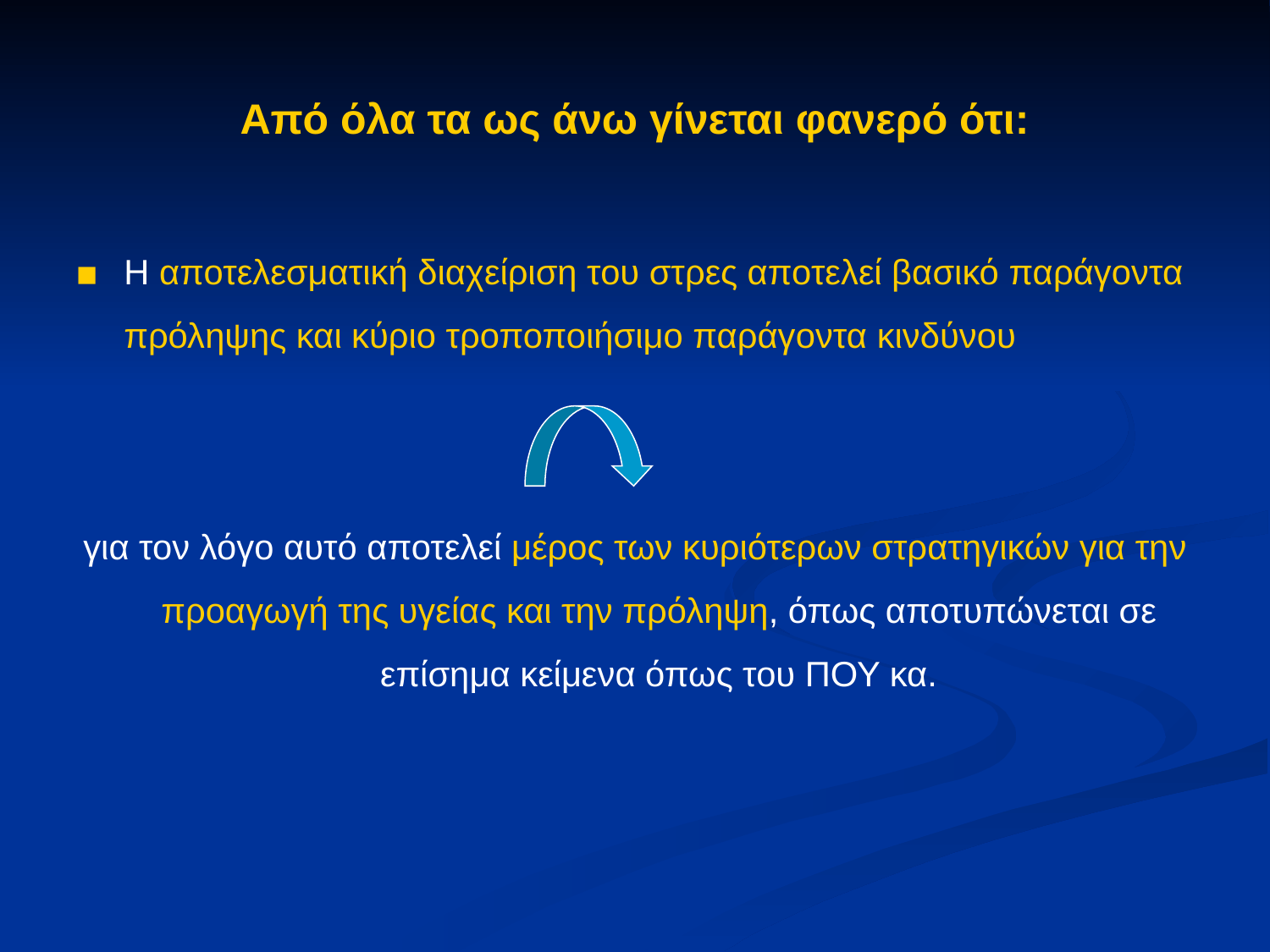

Από όλα τα ως άνω γίνεται φανερό ότι:
Η αποτελεσματική διαχείριση του στρες αποτελεί βασικό παράγοντα πρόληψης και κύριο τροποποιήσιμο παράγοντα κινδύνου

για τον λόγο αυτό αποτελεί μέρος των κυριότερων στρατηγικών για την προαγωγή της υγείας και την πρόληψη, όπως αποτυπώνεται σε επίσημα κείμενα όπως του ΠΟΥ κα.